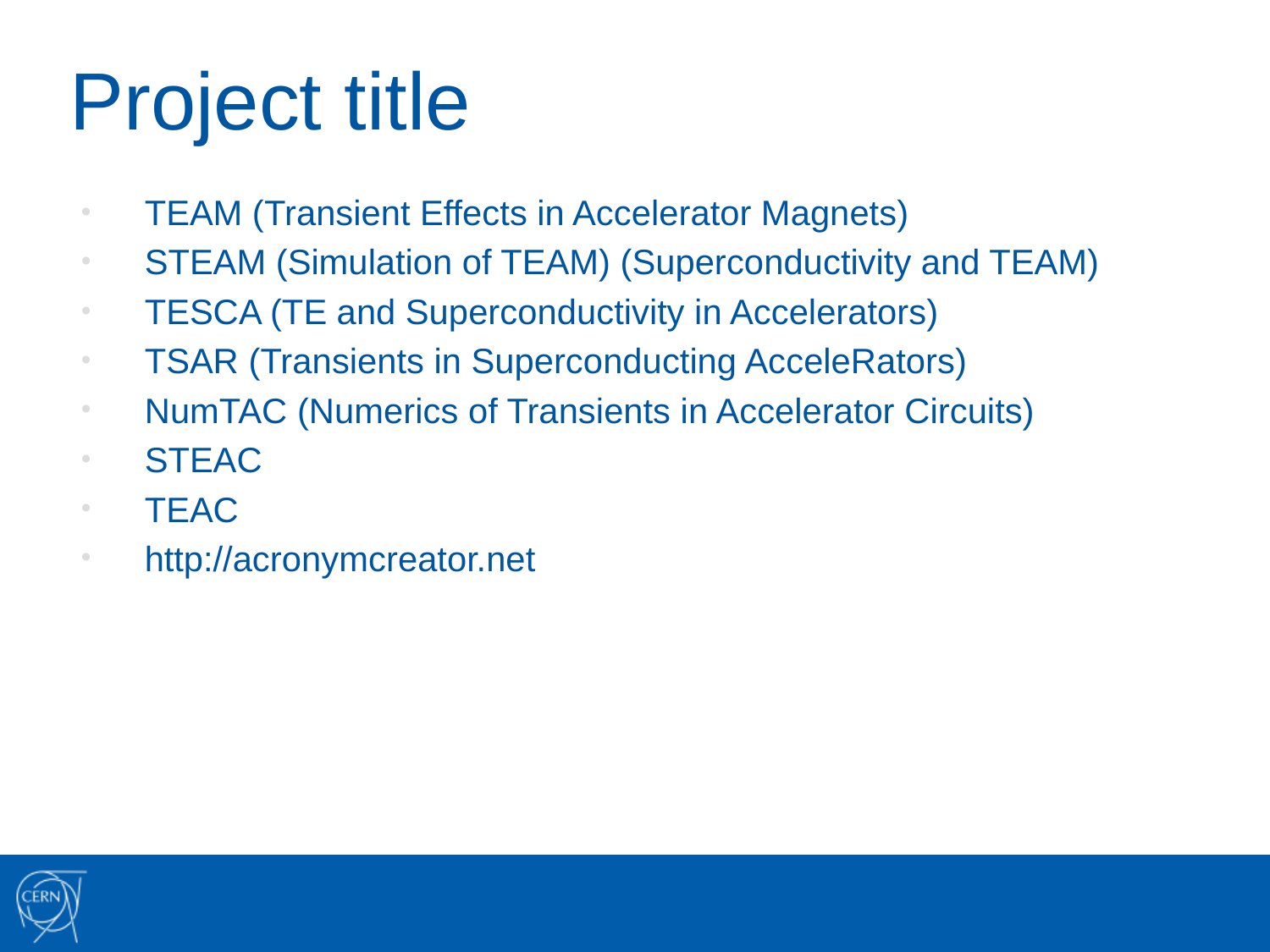

# Project title
TEAM (Transient Effects in Accelerator Magnets)
STEAM (Simulation of TEAM) (Superconductivity and TEAM)
TESCA (TE and Superconductivity in Accelerators)
TSAR (Transients in Superconducting AcceleRators)
NumTAC (Numerics of Transients in Accelerator Circuits)
STEAC
TEAC
http://acronymcreator.net